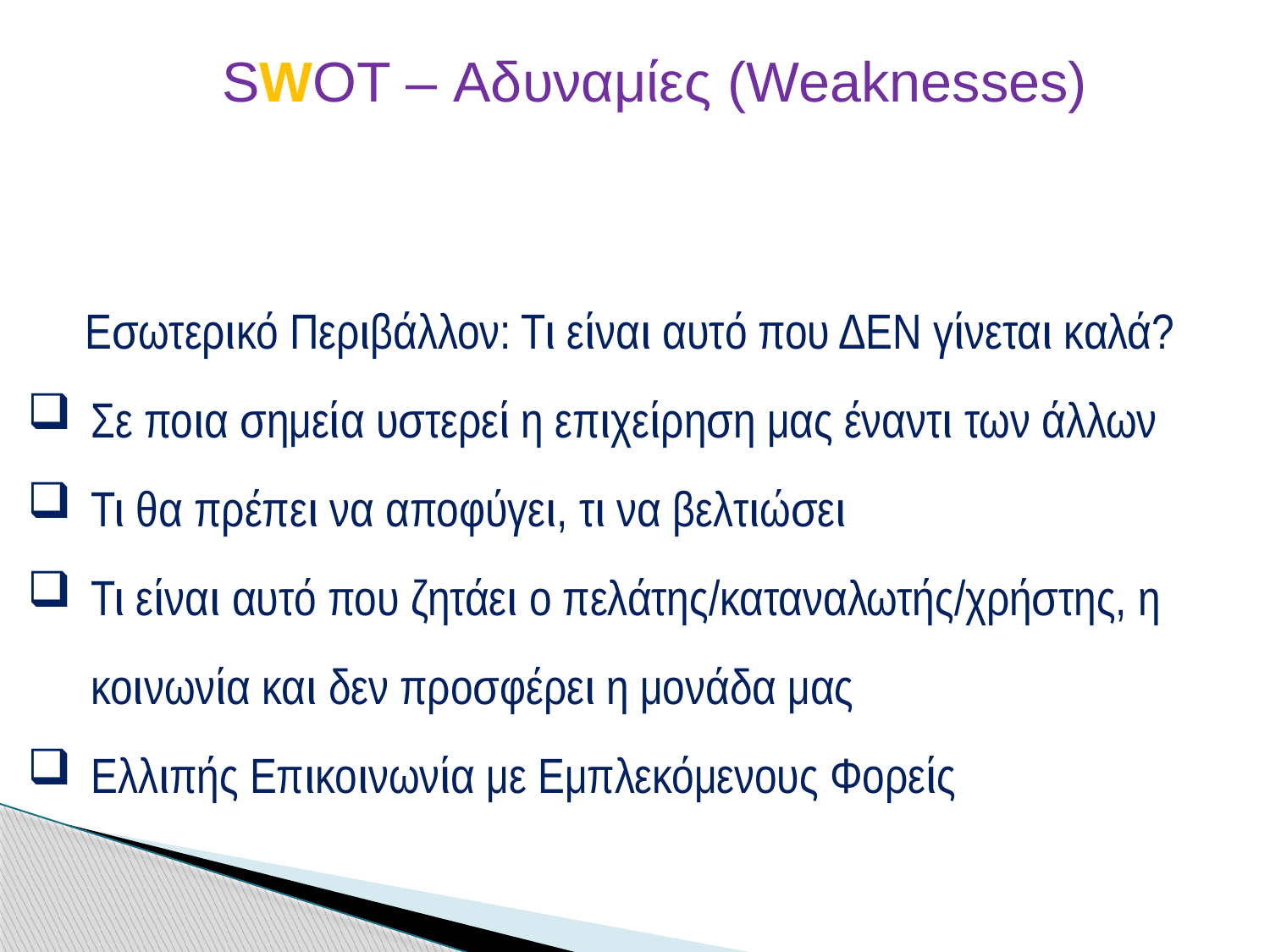

SWOT – Αδυναμίες (Weaknesses)

Εσωτερικό Περιβάλλον: Τι είναι αυτό που ΔΕΝ γίνεται καλά?
Σε ποια σημεία υστερεί η επιχείρηση μας έναντι των άλλων
Τι θα πρέπει να αποφύγει, τι να βελτιώσει
Τι είναι αυτό που ζητάει ο πελάτης/καταναλωτής/χρήστης, η κοινωνία και δεν προσφέρει η μονάδα μας
Ελλιπής Επικοινωνία με Εμπλεκόμενους Φορείς